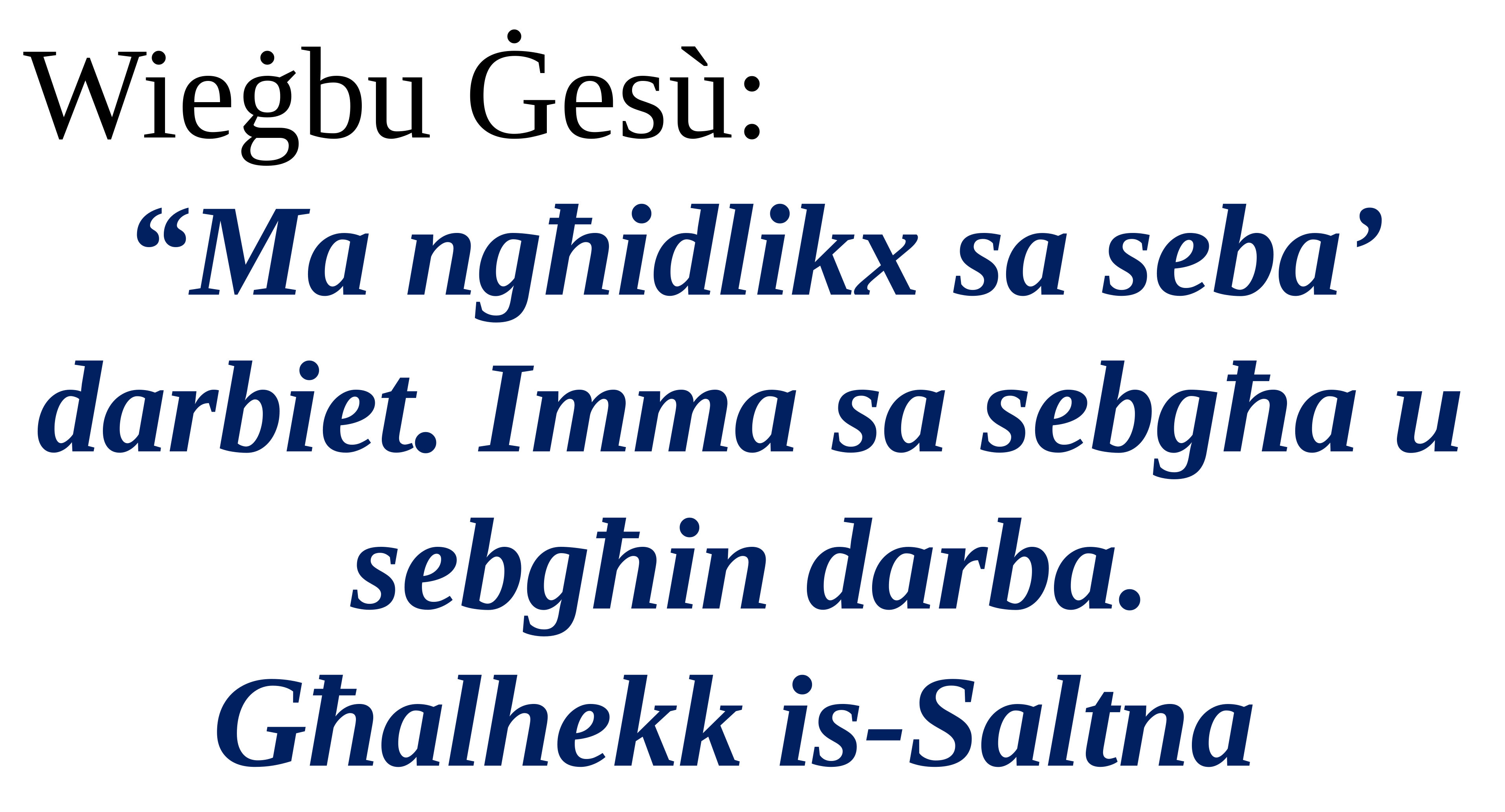

Wieġbu Ġesù:
“Ma ngħidlikx sa seba’ darbiet. Imma sa sebgħa u sebgħin darba.
Għalhekk is-Saltna